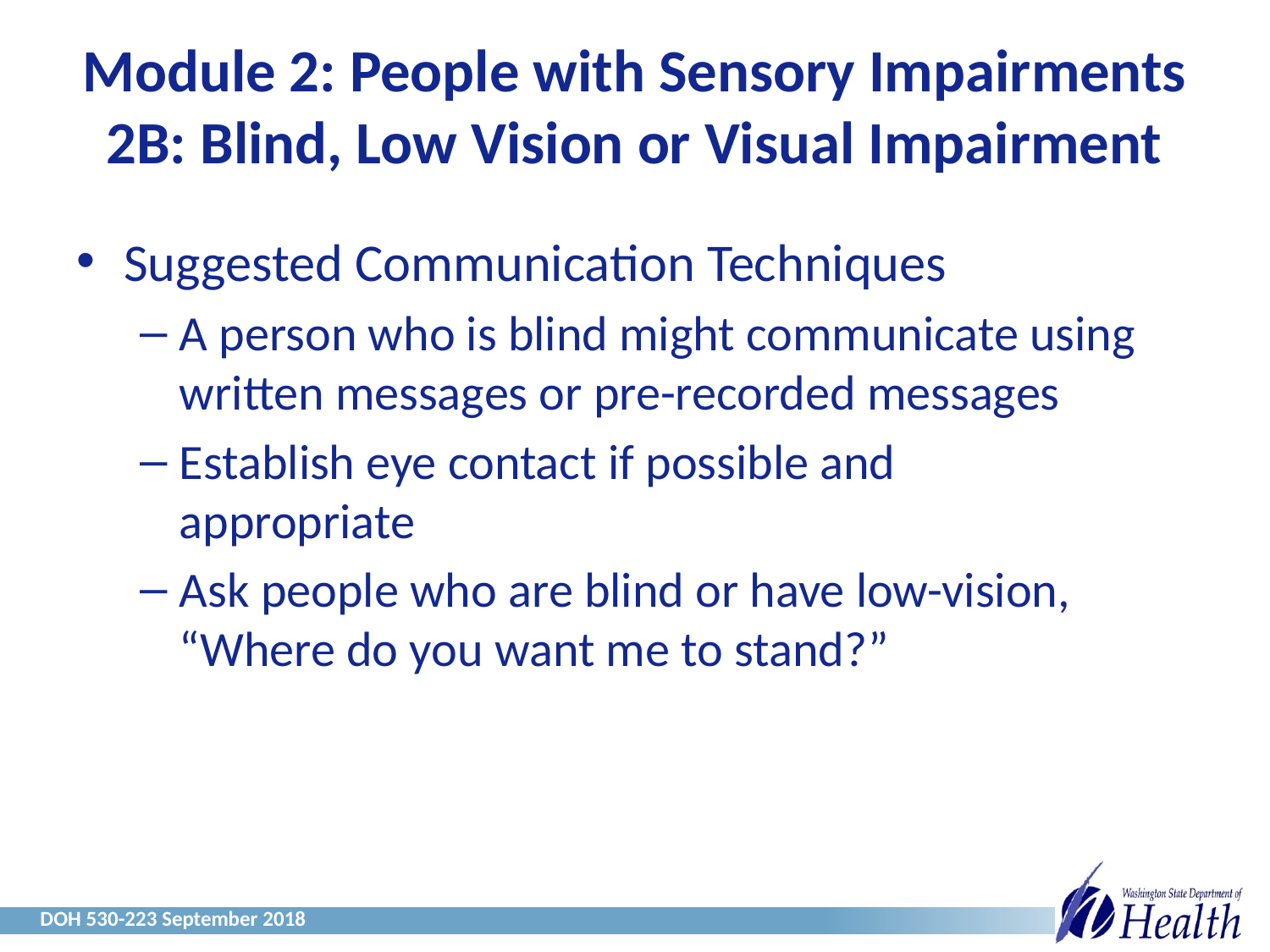

# Module 2: People with Sensory Impairments 2B: Blind, Low Vision or Visual Impairment
Suggested Communication Techniques
A person who is blind might communicate using written messages or pre-recorded messages
Establish eye contact if possible and appropriate
Ask people who are blind or have low-vision, “Where do you want me to stand?”

DOH 530-223 September 2018